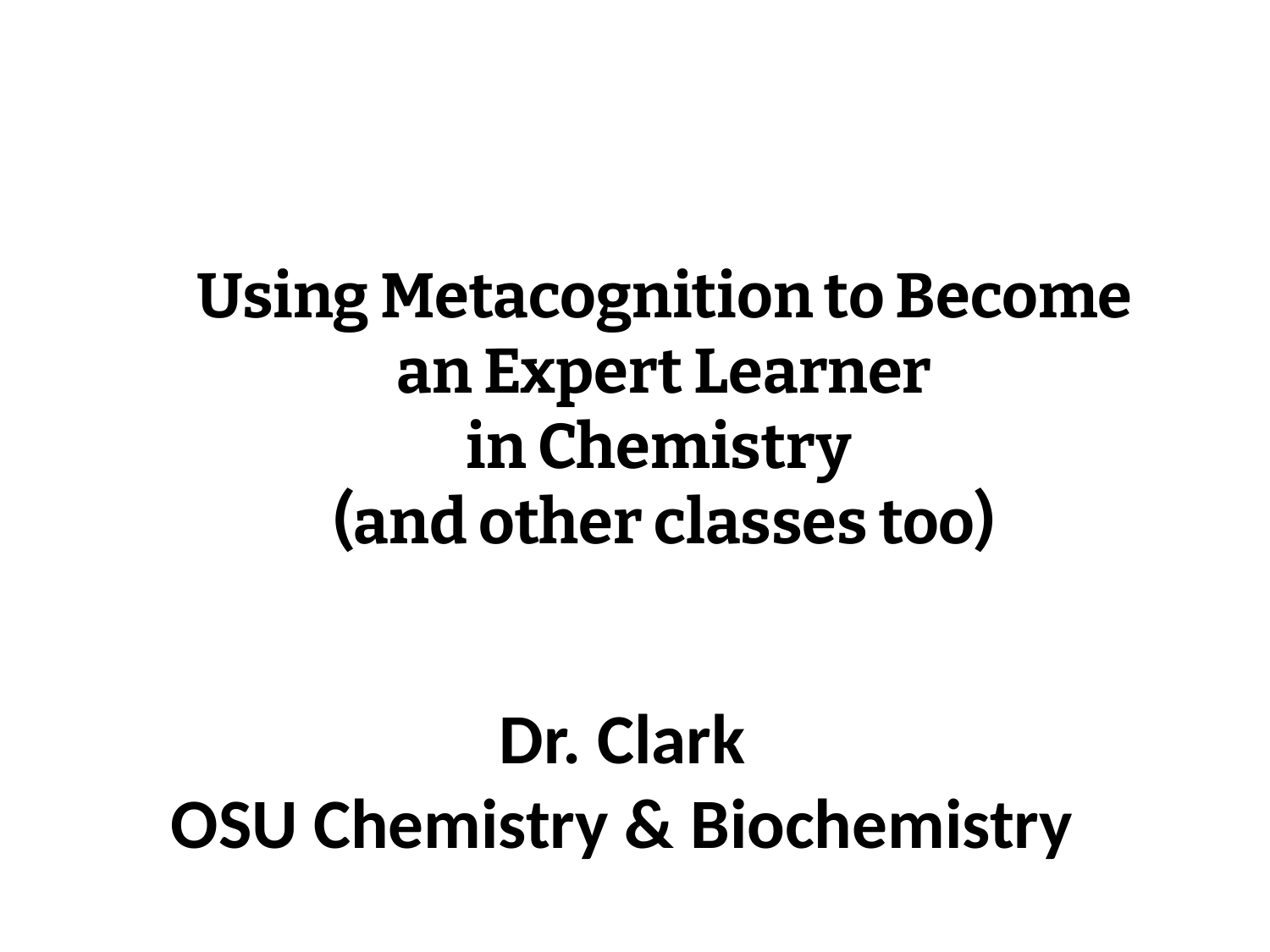

# Using Metacognition to Become an Expert Learner in Chemistry (and other classes too)

Dr. Clark
OSU Chemistry & Biochemistry